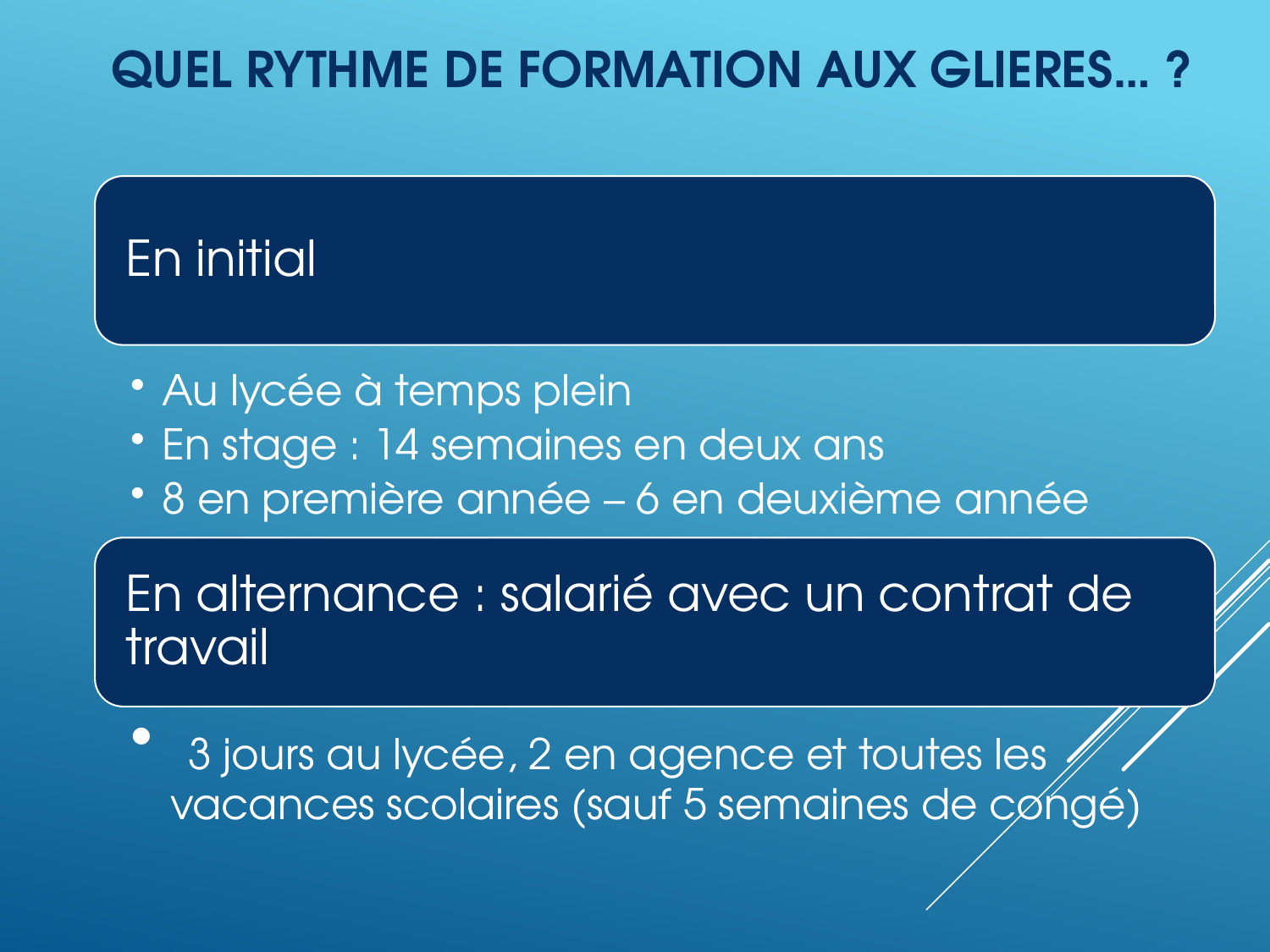

# QUEL RYTHME DE FORMATION AUX GLIERES… ?
En initial
Au lycée à temps plein
En stage : 14 semaines en deux ans
8 en première année – 6 en deuxième année
En alternance : salarié avec un contrat de travail
 3 jours au lycée, 2 en agence et toutes les vacances scolaires (sauf 5 semaines de congé)